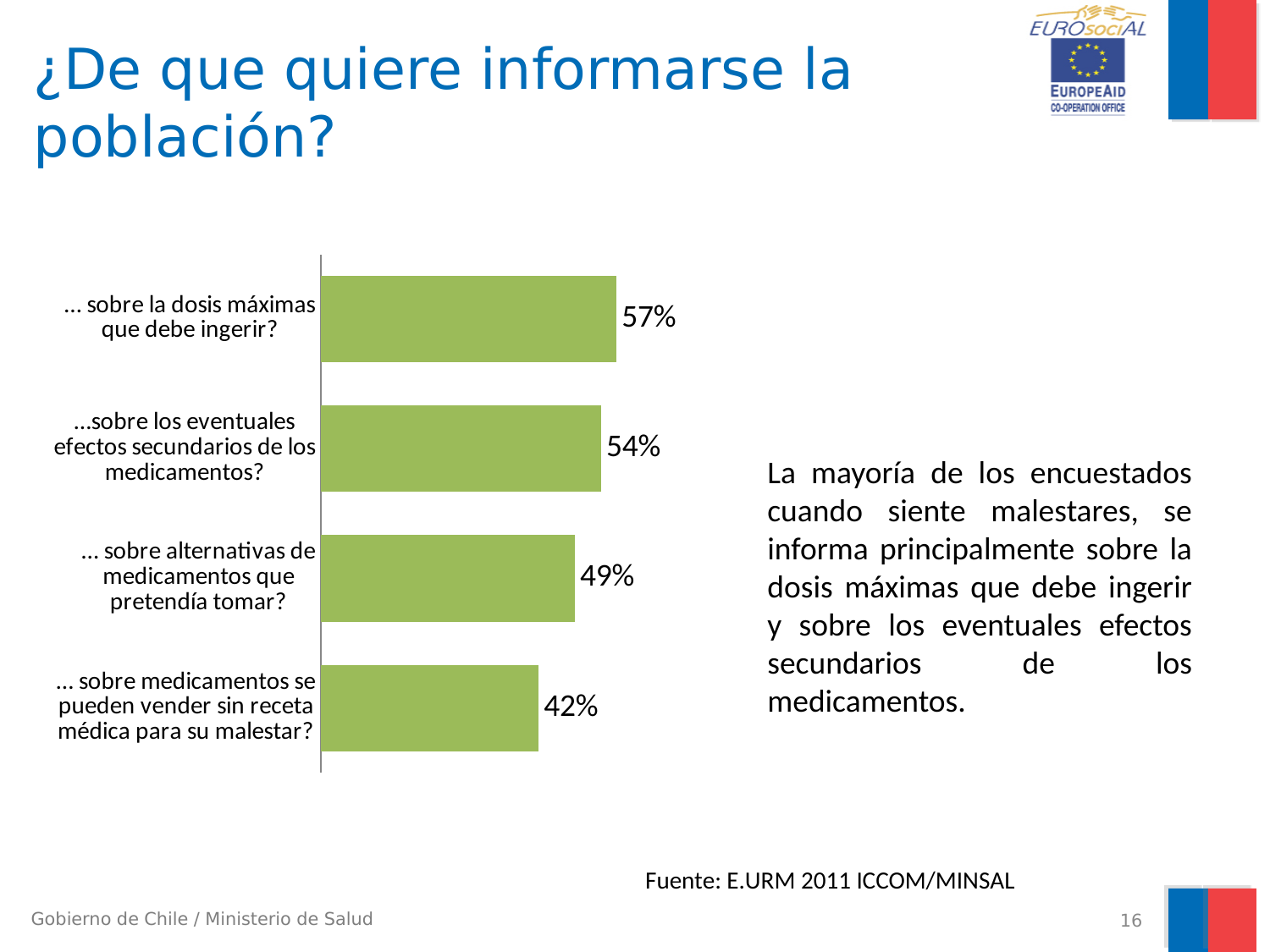

# ¿De que quiere informarse la población?

### Chart

| Category | Columna1 |
|---|---|
| … sobre la dosis máximas que debe ingerir? | 0.57 |
| …sobre los eventuales efectos secundarios de los medicamentos? | 0.54 |
| … sobre alternativas de medicamentos que pretendía tomar? | 0.4900000000000002 |
| … sobre medicamentos se pueden vender sin receta médica para su malestar? | 0.4200000000000002 |
La mayoría de los encuestados cuando siente malestares, se informa principalmente sobre la dosis máximas que debe ingerir y sobre los eventuales efectos secundarios de los medicamentos.
Fuente: E.URM 2011 ICCOM/MINSAL
16